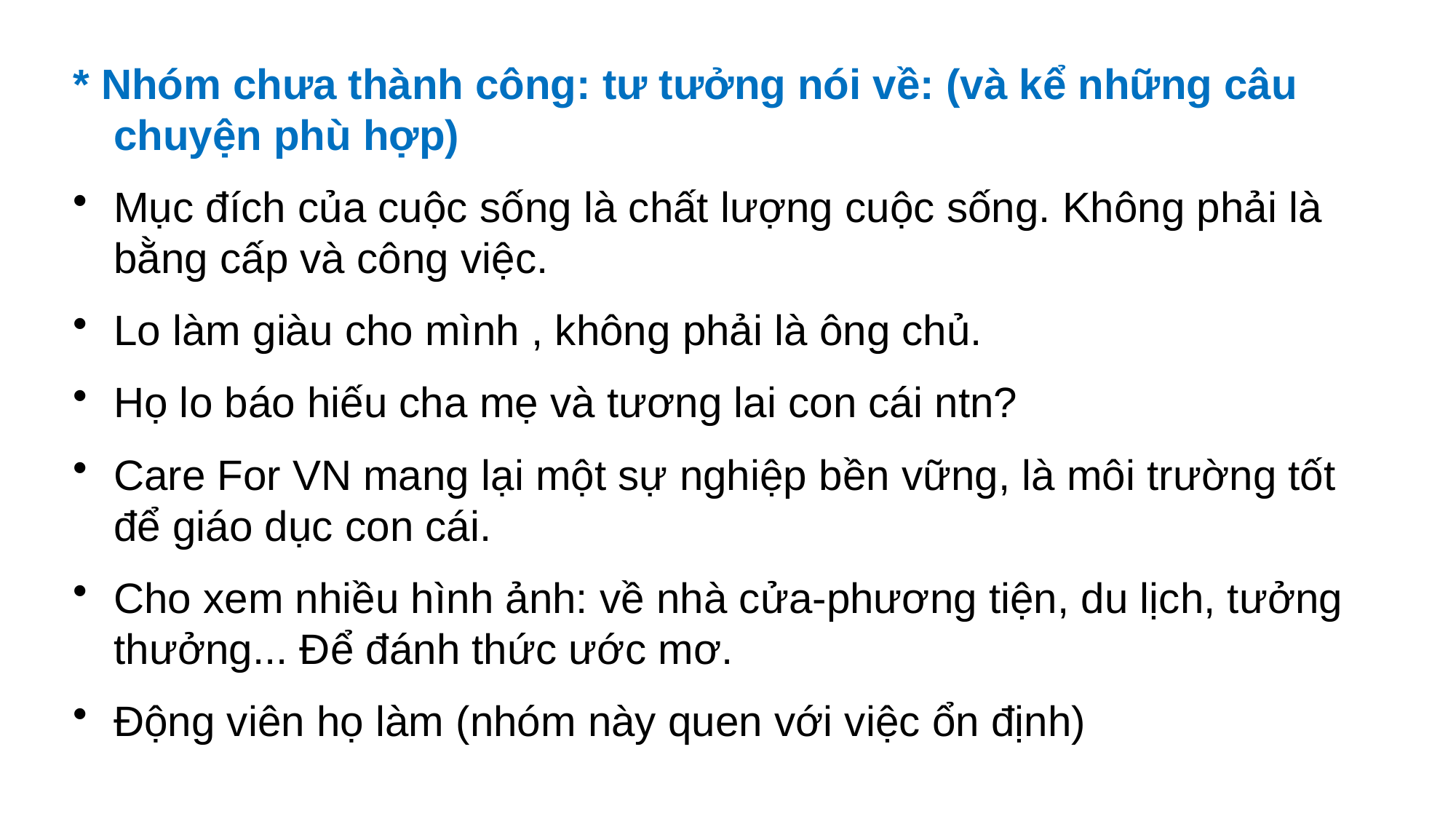

* Nhóm chưa thành công: tư tưởng nói về: (và kể những câu chuyện phù hợp)
Mục đích của cuộc sống là chất lượng cuộc sống. Không phải là bằng cấp và công việc.
Lo làm giàu cho mình , không phải là ông chủ.
Họ lo báo hiếu cha mẹ và tương lai con cái ntn?
Care For VN mang lại một sự nghiệp bền vững, là môi trường tốt để giáo dục con cái.
Cho xem nhiều hình ảnh: về nhà cửa-phương tiện, du lịch, tưởng  thưởng... Để đánh thức ước mơ.
Động viên họ làm (nhóm này quen với việc ổn định)